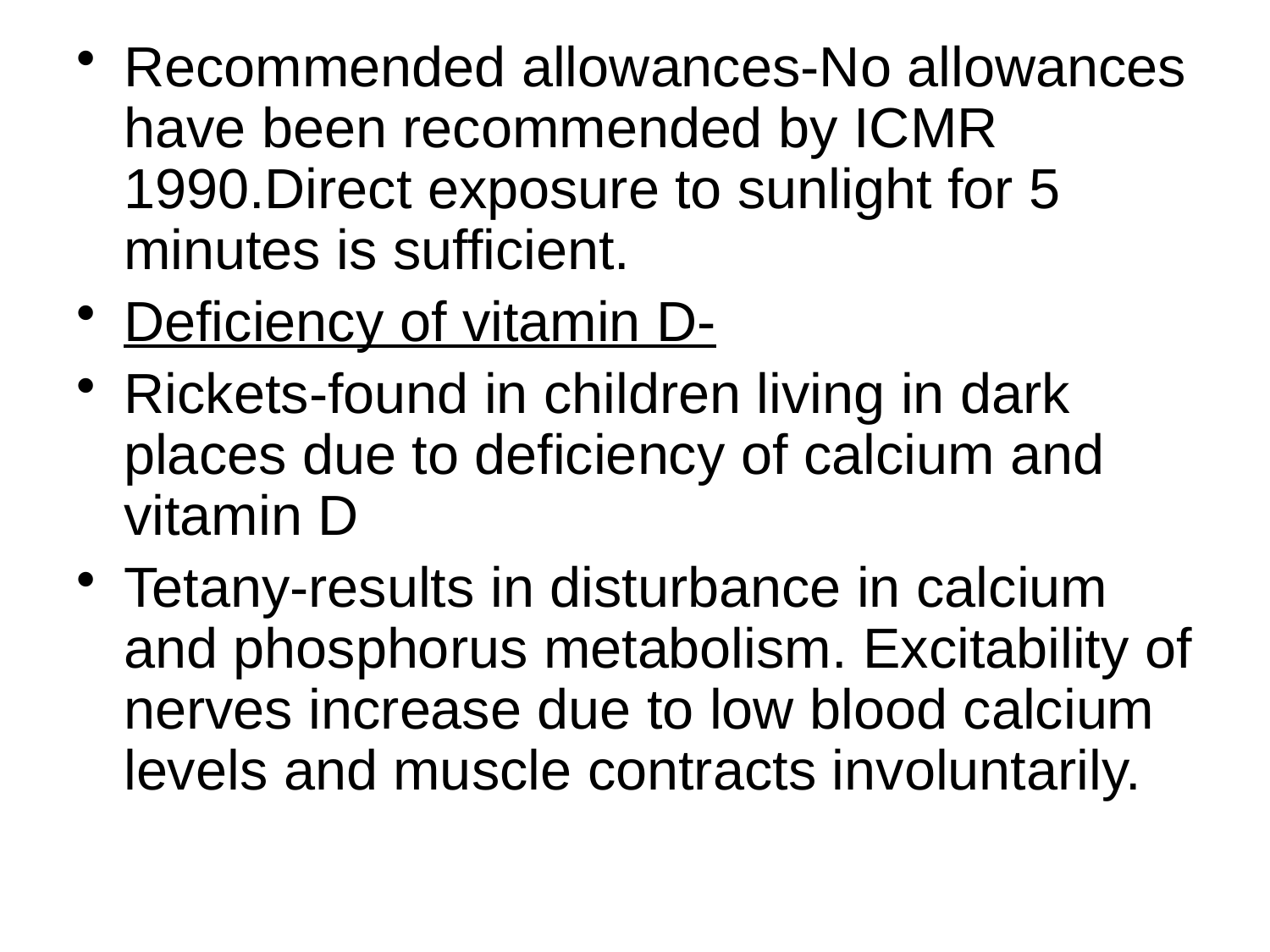

Recommended allowances-No allowances have been recommended by ICMR 1990.Direct exposure to sunlight for 5 minutes is sufficient.
Deficiency of vitamin D-
Rickets-found in children living in dark places due to deficiency of calcium and vitamin D
Tetany-results in disturbance in calcium and phosphorus metabolism. Excitability of nerves increase due to low blood calcium levels and muscle contracts involuntarily.
#